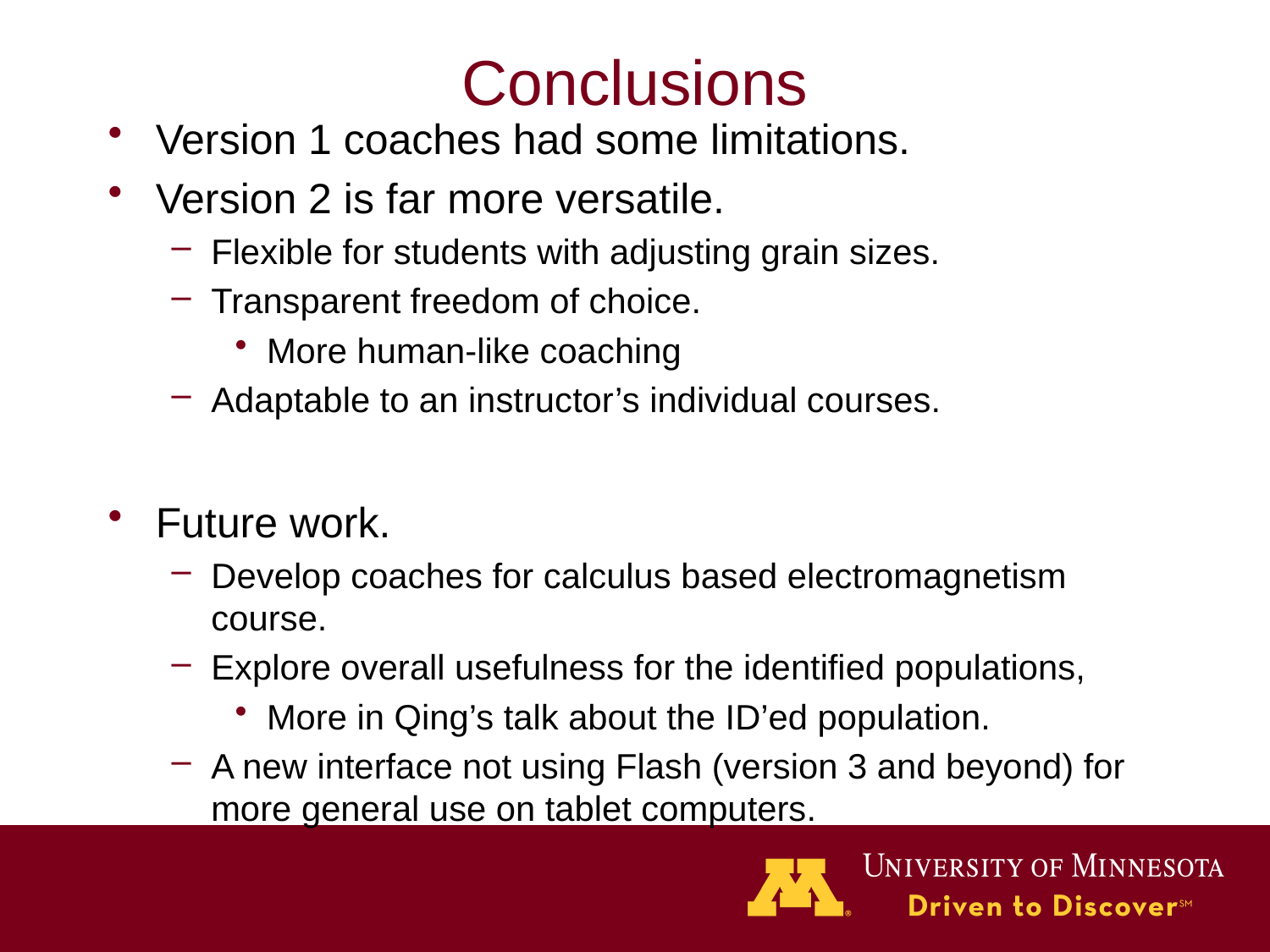

# Conclusions
Version 1 coaches had some limitations.
Version 2 is far more versatile.
Flexible for students with adjusting grain sizes.
Transparent freedom of choice.
More human-like coaching
Adaptable to an instructor’s individual courses.

Future work.
Develop coaches for calculus based electromagnetism course.
Explore overall usefulness for the identified populations,
More in Qing’s talk about the ID’ed population.
A new interface not using Flash (version 3 and beyond) for more general use on tablet computers.